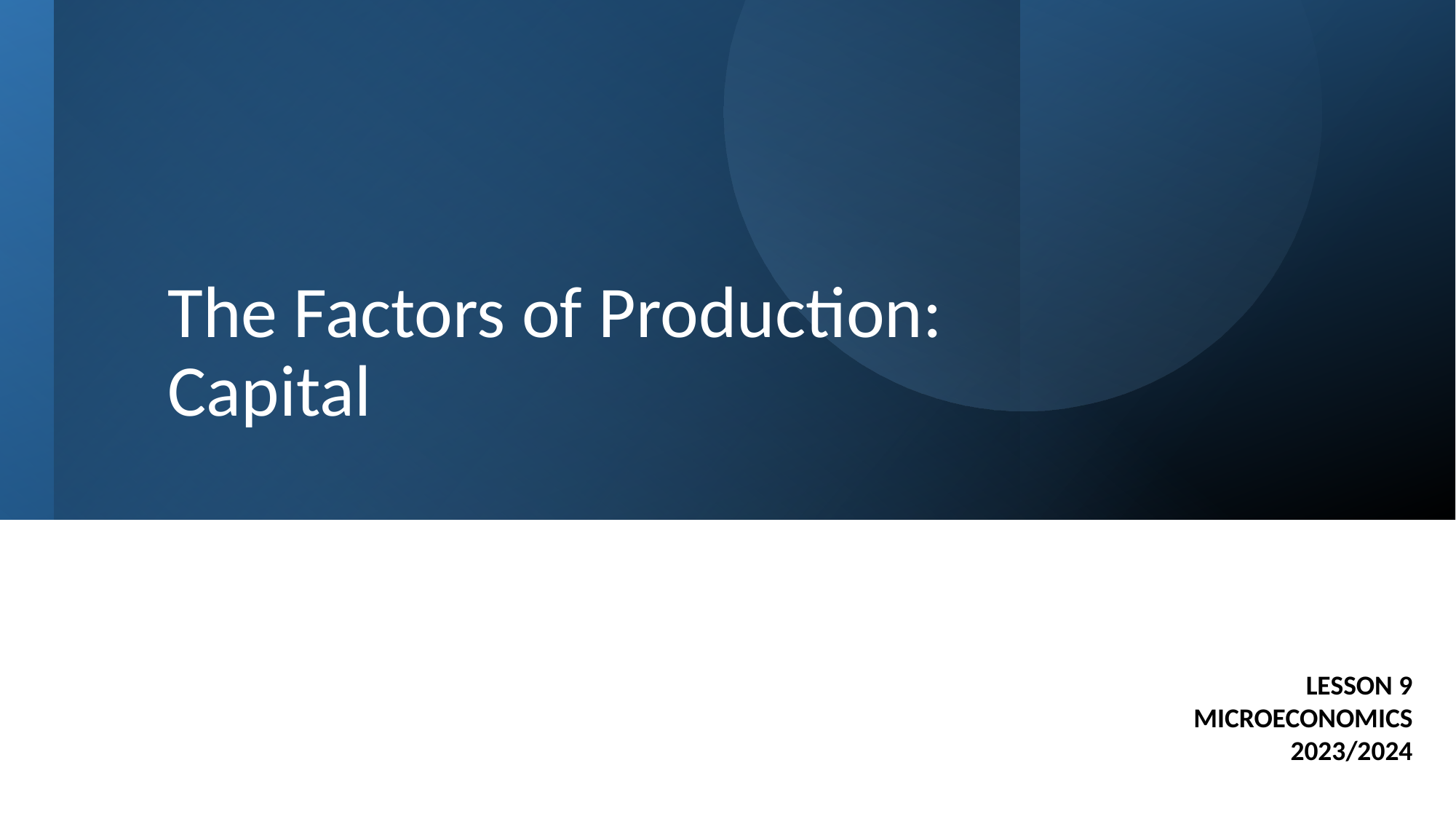

# The Factors of Production: Capital
LESSON 9
MICROECONOMICS
2023/2024